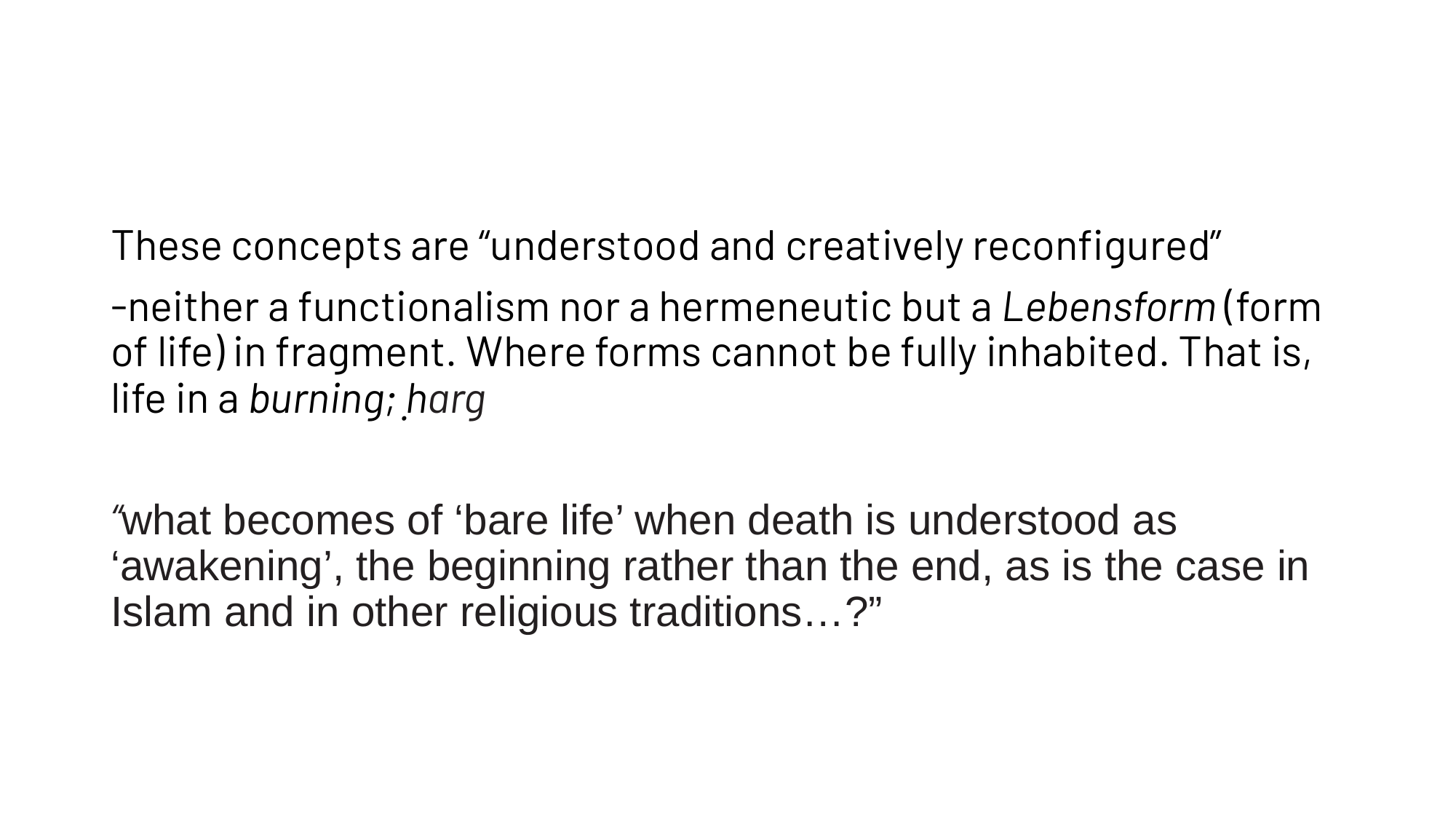

These concepts are “understood and creatively reconfigured”
-neither a functionalism nor a hermeneutic but a Lebensform (form of life) in fragment. Where forms cannot be fully inhabited. That is, life in a burning; ḥarg

“what becomes of ‘bare life’ when death is understood as ‘awakening’, the beginning rather than the end, as is the case in Islam and in other religious traditions…?”